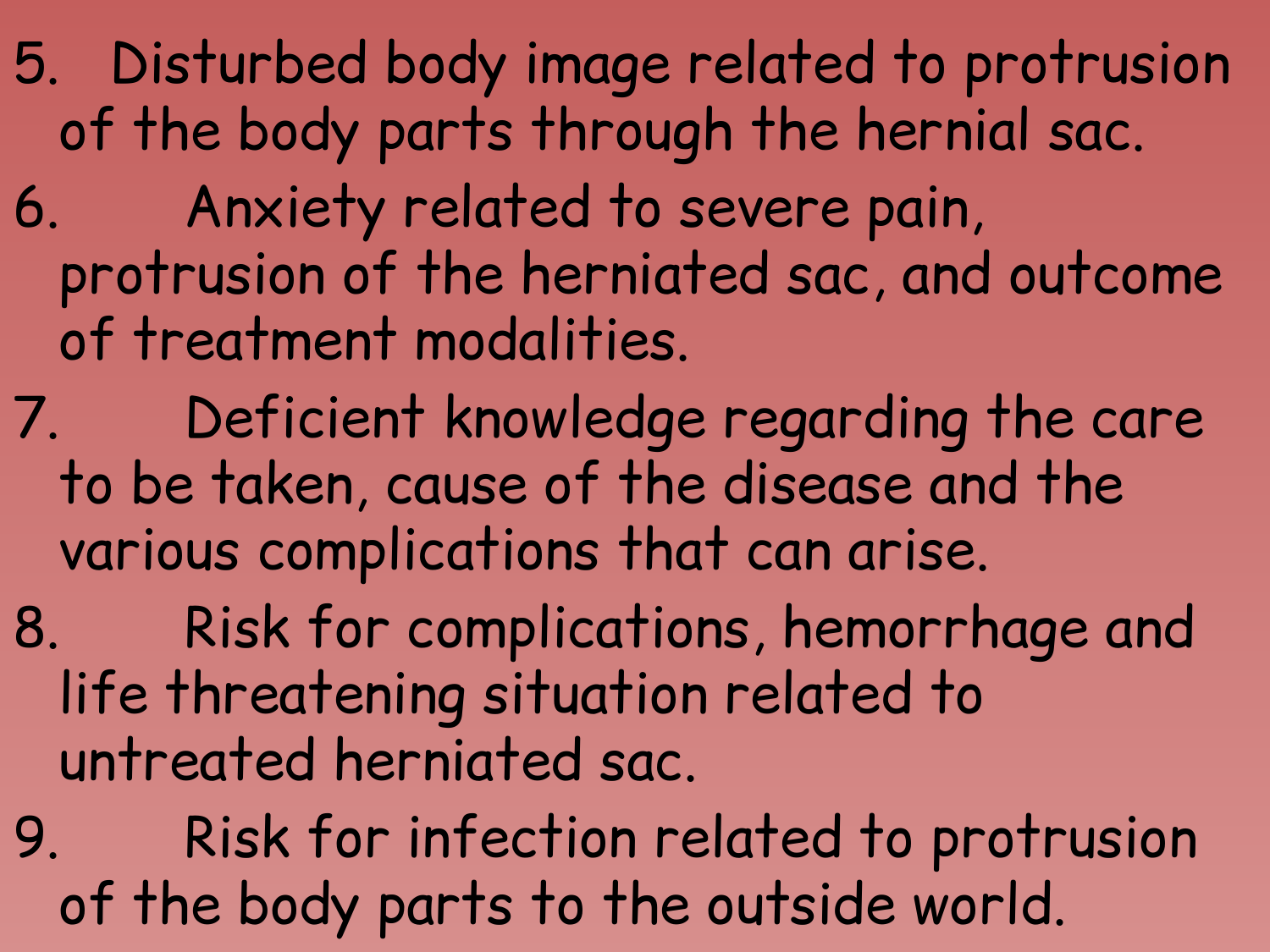

5.   Disturbed body image related to protrusion of the body parts through the hernial sac.
6.	Anxiety related to severe pain, protrusion of the herniated sac, and outcome of treatment modalities.
7.	Deficient knowledge regarding the care to be taken, cause of the disease and the various complications that can arise.
8.	Risk for complications, hemorrhage and life threatening situation related to untreated herniated sac.
9.	Risk for infection related to protrusion of the body parts to the outside world.

#